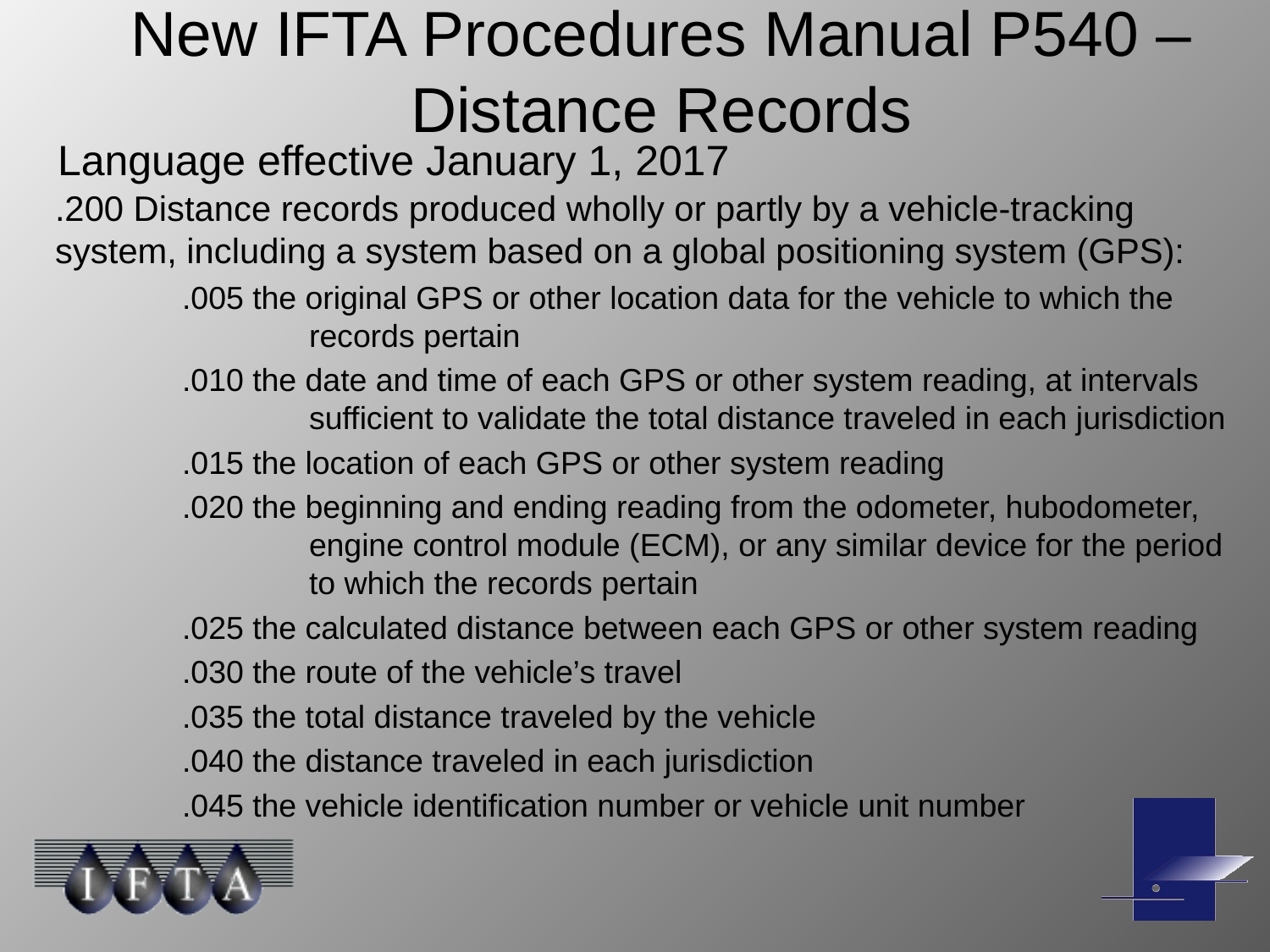

# New IFTA Procedures Manual P540 – Distance Records
Language effective January 1, 2017
.200 Distance records produced wholly or partly by a vehicle-tracking system, including a system based on a global positioning system (GPS):
	.005 the original GPS or other location data for the vehicle to which the 			records pertain
	.010 the date and time of each GPS or other system reading, at intervals		sufficient to validate the total distance traveled in each jurisdiction
	.015 the location of each GPS or other system reading
	.020 the beginning and ending reading from the odometer, hubodometer, 		engine control module (ECM), or any similar device for the period 		to which the records pertain
	.025 the calculated distance between each GPS or other system reading
	.030 the route of the vehicle’s travel
	.035 the total distance traveled by the vehicle
	.040 the distance traveled in each jurisdiction
	.045 the vehicle identification number or vehicle unit number